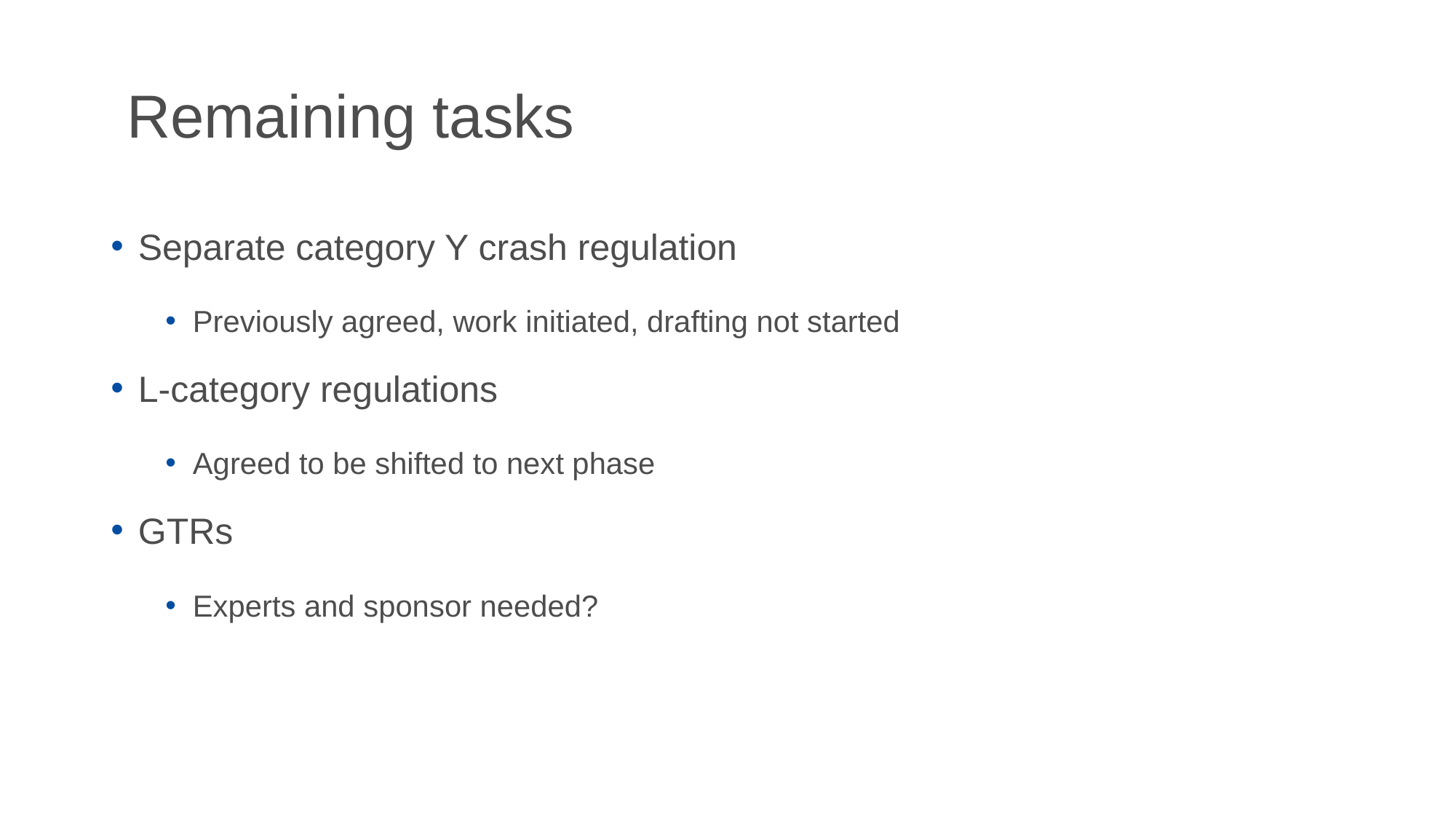

# Remaining tasks
Separate category Y crash regulation
Previously agreed, work initiated, drafting not started
L-category regulations
Agreed to be shifted to next phase
GTRs
Experts and sponsor needed?